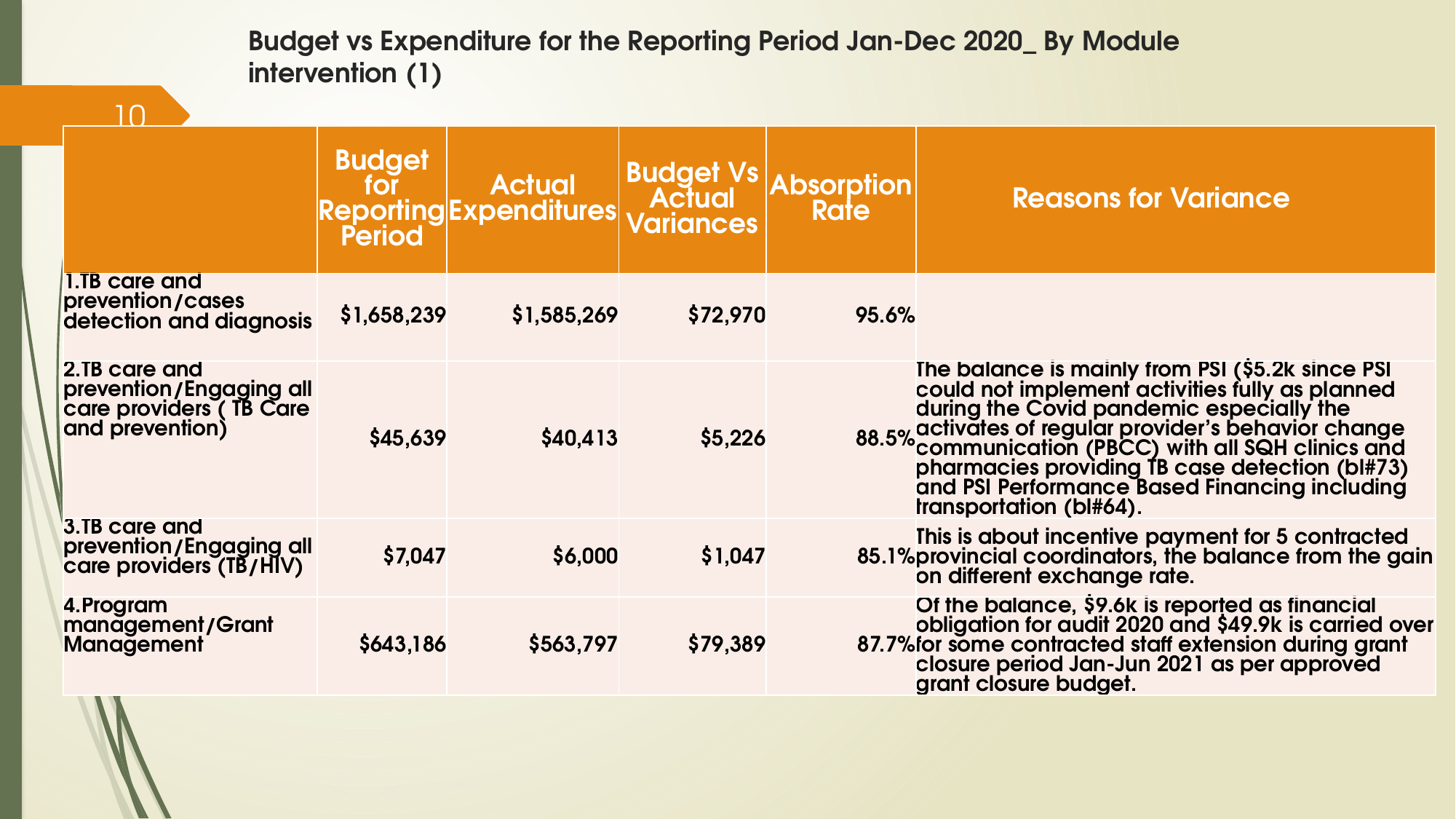

# Budget vs Expenditure for the Reporting Period Jan-Dec 2020_ By Module intervention (1)
10
|  | Budget for Reporting Period | Actual Expenditures | Budget Vs Actual Variances | Absorption Rate | Reasons for Variance |
| --- | --- | --- | --- | --- | --- |
| 1.TB care and prevention/cases detection and diagnosis | $1,658,239 | $1,585,269 | $72,970 | 95.6% |  |
| 2.TB care and prevention/Engaging all care providers ( TB Care and prevention) | $45,639 | $40,413 | $5,226 | 88.5% | The balance is mainly from PSI ($5.2k since PSI could not implement activities fully as planned during the Covid pandemic especially the activates of regular provider’s behavior change communication (PBCC) with all SQH clinics and pharmacies providing TB case detection (bl#73) and PSI Performance Based Financing including transportation (bl#64). |
| 3.TB care and prevention/Engaging all care providers (TB/HIV) | $7,047 | $6,000 | $1,047 | 85.1% | This is about incentive payment for 5 contracted provincial coordinators, the balance from the gain on different exchange rate. |
| 4.Program management/Grant Management | $643,186 | $563,797 | $79,389 | 87.7% | Of the balance, $9.6k is reported as financial obligation for audit 2020 and $49.9k is carried over for some contracted staff extension during grant closure period Jan-Jun 2021 as per approved grant closure budget. |